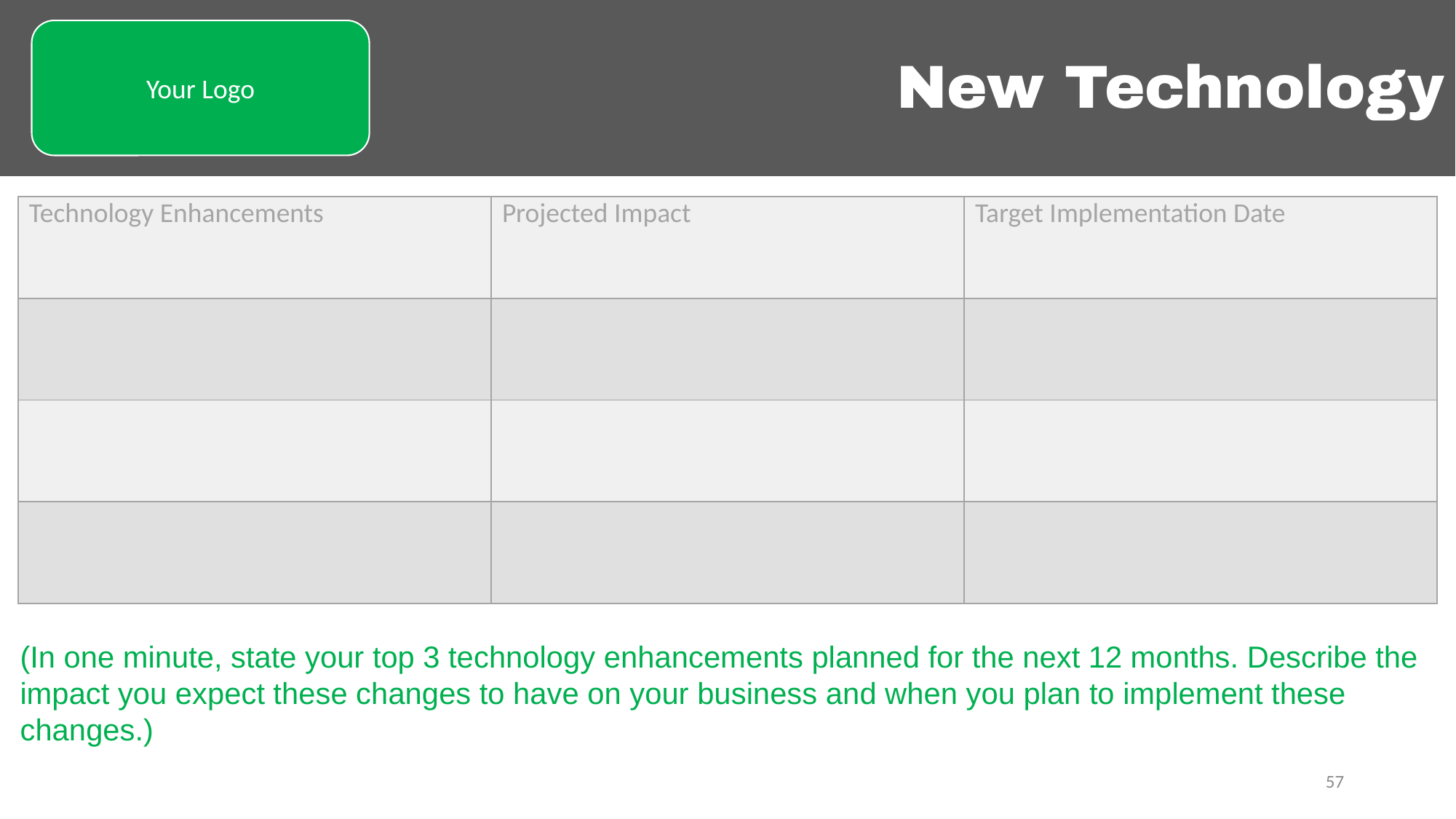

New Technology
Your Logo
| Technology Enhancements | Projected Impact | Target Implementation Date |
| --- | --- | --- |
|  |  |  |
|  |  |  |
|  |  |  |
(In one minute, state your top 3 technology enhancements planned for the next 12 months. Describe the impact you expect these changes to have on your business and when you plan to implement these changes.)

57